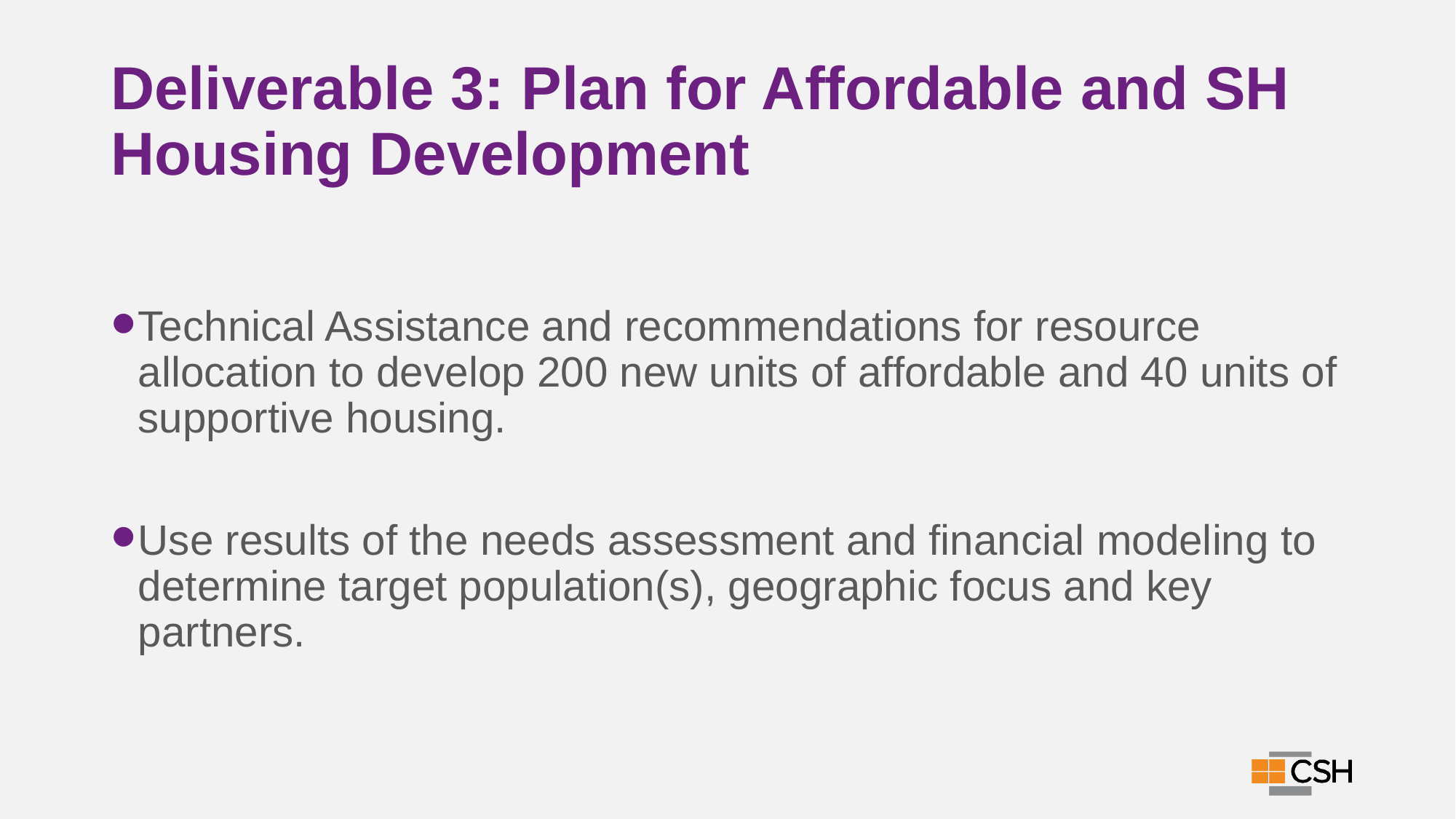

# Deliverable 3: Plan for Affordable and SH Housing Development
Technical Assistance and recommendations for resource allocation to develop 200 new units of affordable and 40 units of supportive housing.

Use results of the needs assessment and financial modeling to determine target population(s), geographic focus and key partners.